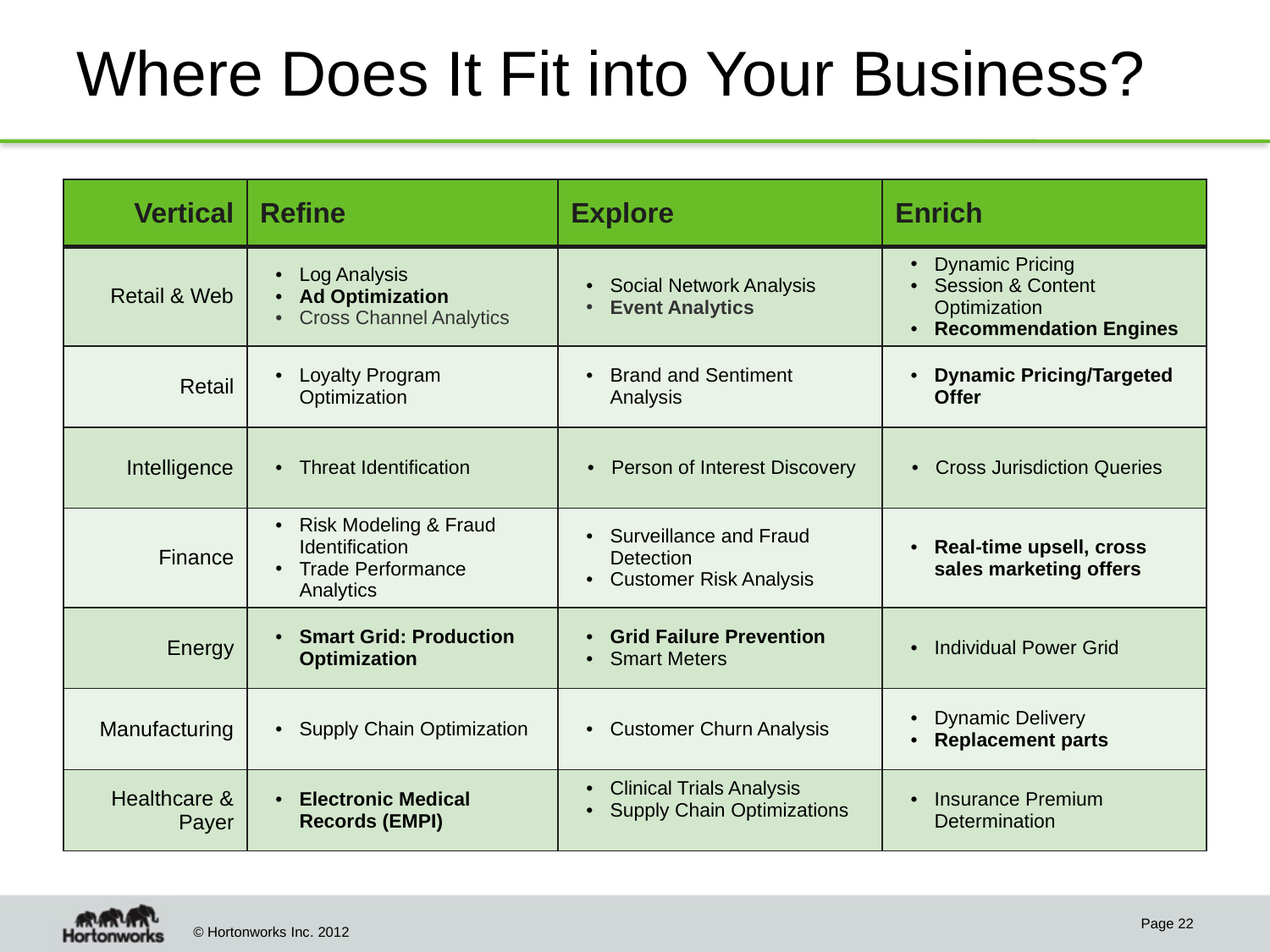

# Where Does It Fit into Your Business?
| Vertical | Refine | Explore | Enrich |
| --- | --- | --- | --- |
| Retail & Web | Log Analysis Ad Optimization Cross Channel Analytics | Social Network Analysis Event Analytics | Dynamic Pricing Session & Content Optimization Recommendation Engines |
| Retail | Loyalty Program Optimization | Brand and Sentiment Analysis | Dynamic Pricing/Targeted Offer |
| Intelligence | Threat Identification | Person of Interest Discovery | Cross Jurisdiction Queries |
| Finance | Risk Modeling & Fraud Identification Trade Performance Analytics | Surveillance and Fraud Detection Customer Risk Analysis | Real-time upsell, cross sales marketing offers |
| Energy | Smart Grid: Production Optimization | Grid Failure Prevention Smart Meters | Individual Power Grid |
| Manufacturing | Supply Chain Optimization | Customer Churn Analysis | Dynamic Delivery Replacement parts |
| Healthcare & Payer | Electronic Medical Records (EMPI) | Clinical Trials Analysis Supply Chain Optimizations | Insurance Premium Determination |
Page 22